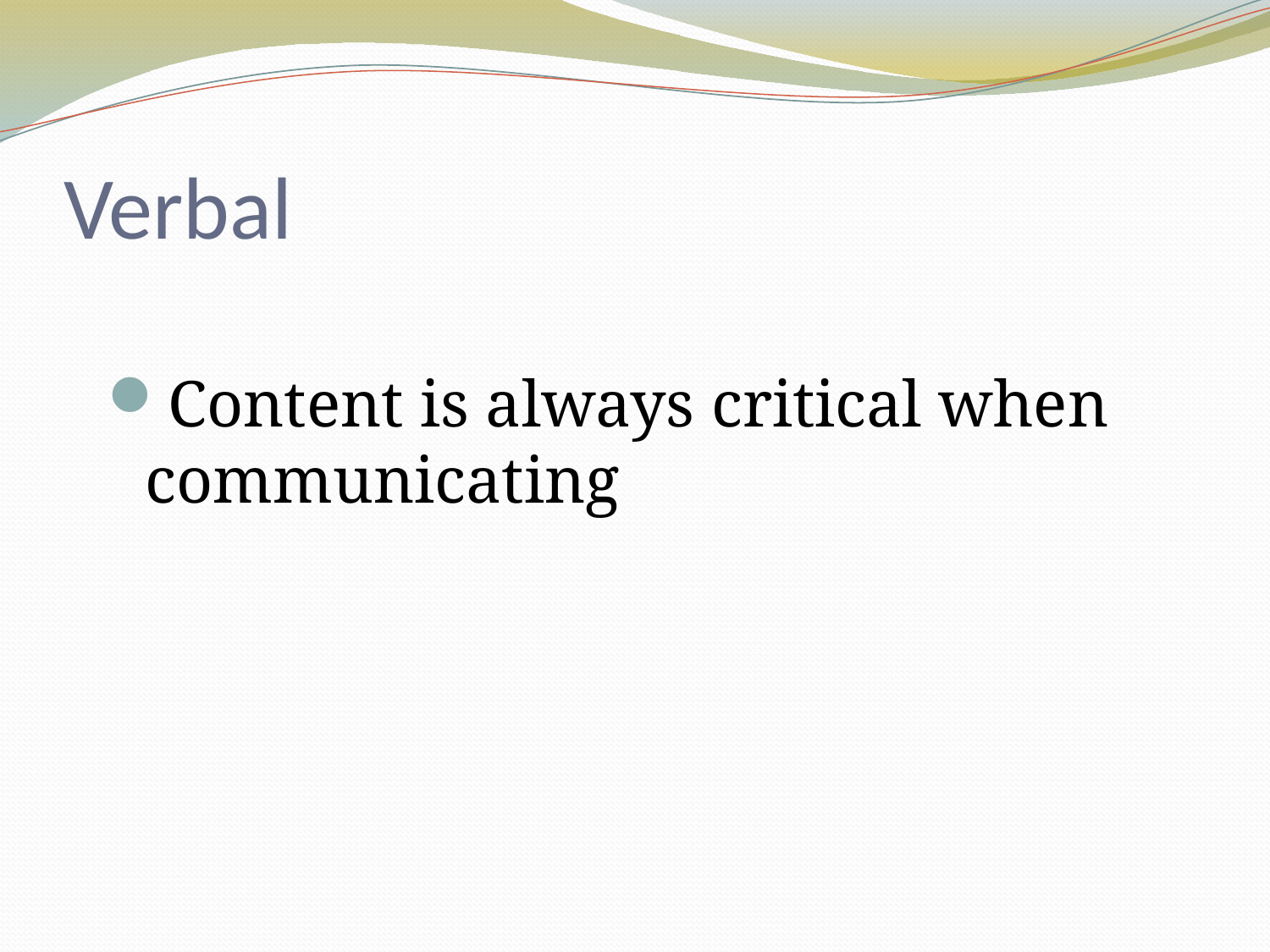

# Verbal

Content is always critical when communicating